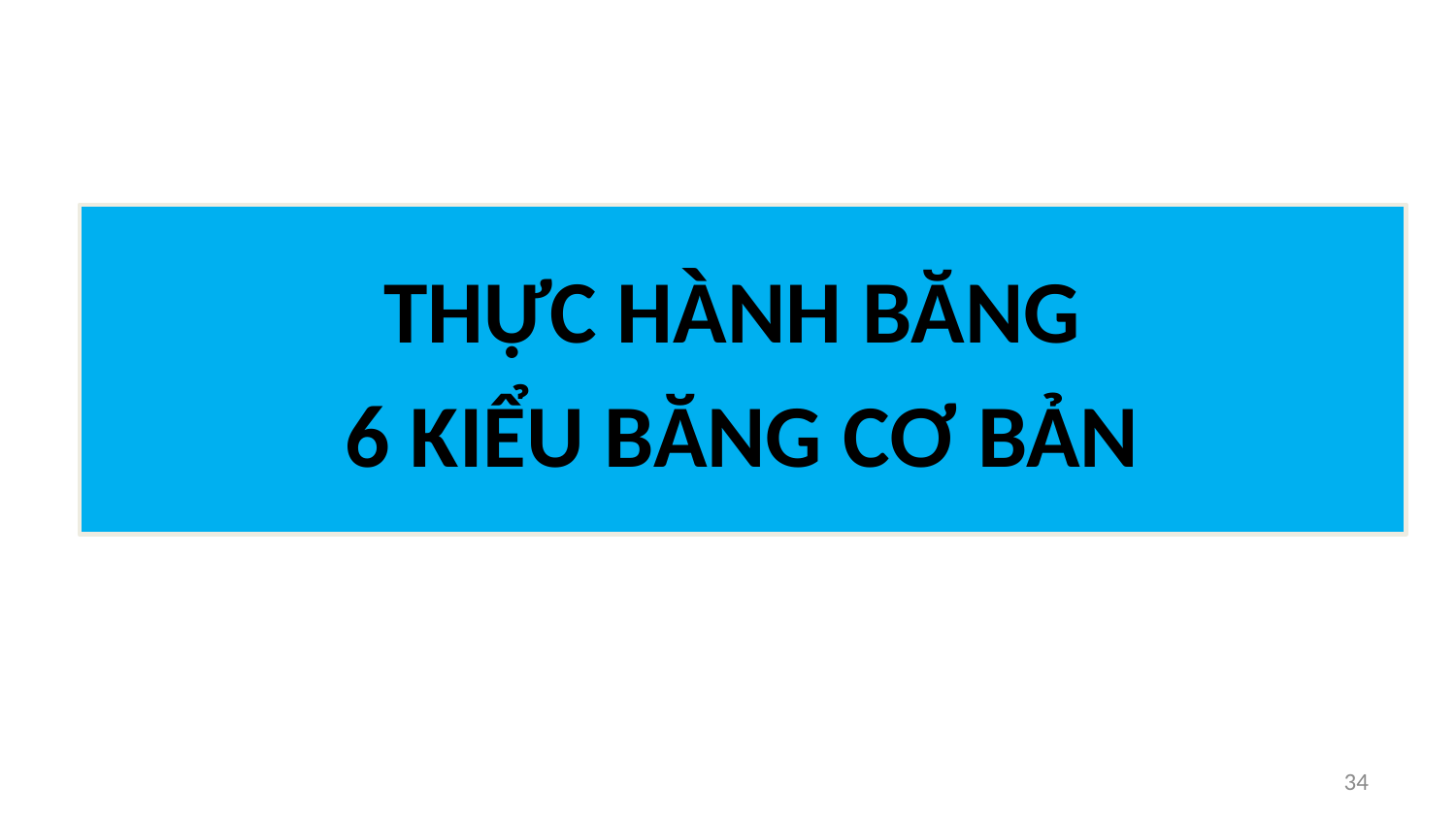

THỰC HÀNH BĂNG
6 KIỂU BĂNG CƠ BẢN
34